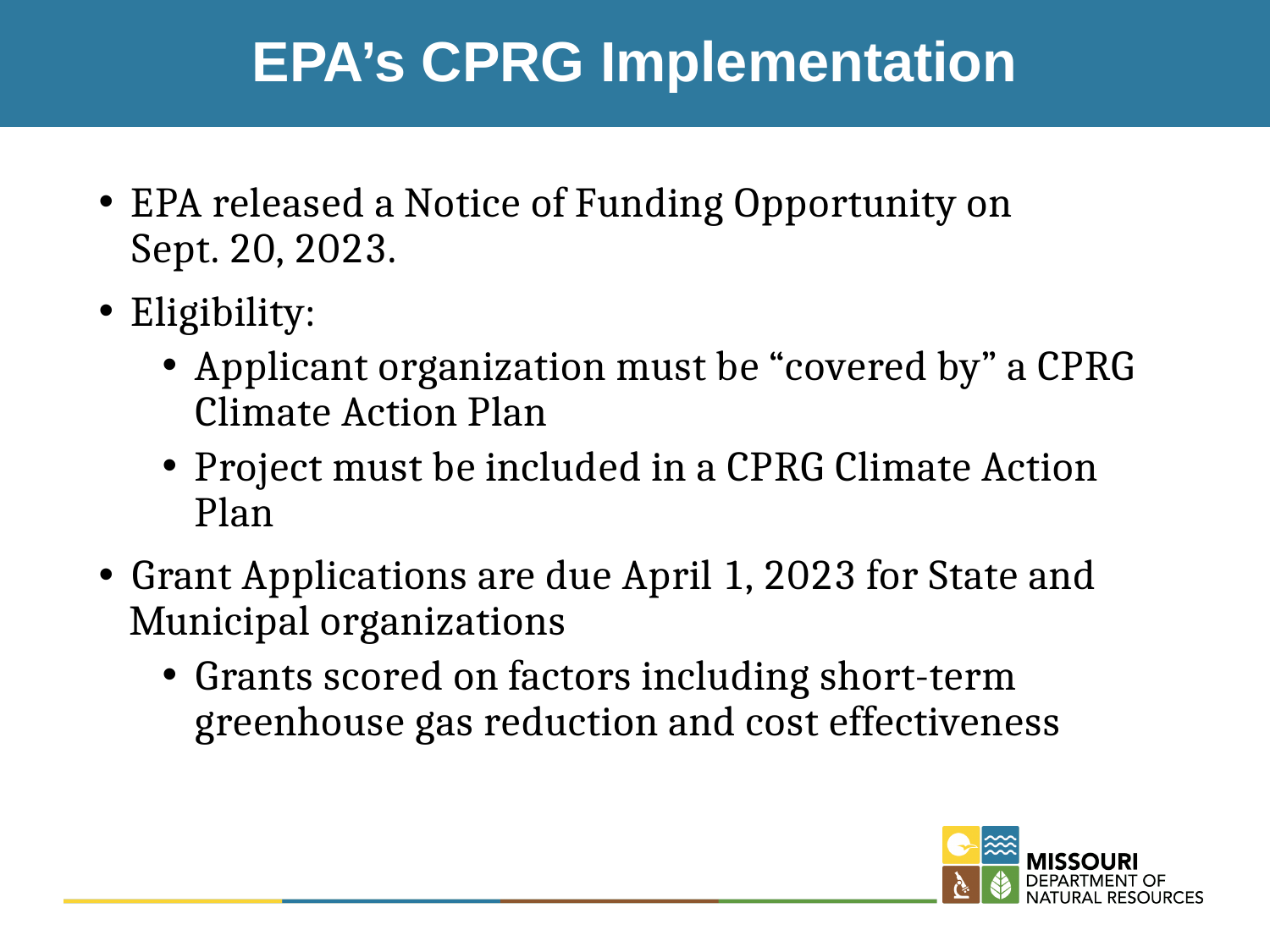

# EPA’s CPRG Implementation
EPA released a Notice of Funding Opportunity on
Sept. 20, 2023.
Eligibility:
Applicant organization must be “covered by” a CPRG Climate Action Plan
Project must be included in a CPRG Climate Action Plan
Grant Applications are due April 1, 2023 for State and Municipal organizations
Grants scored on factors including short-term greenhouse gas reduction and cost effectiveness